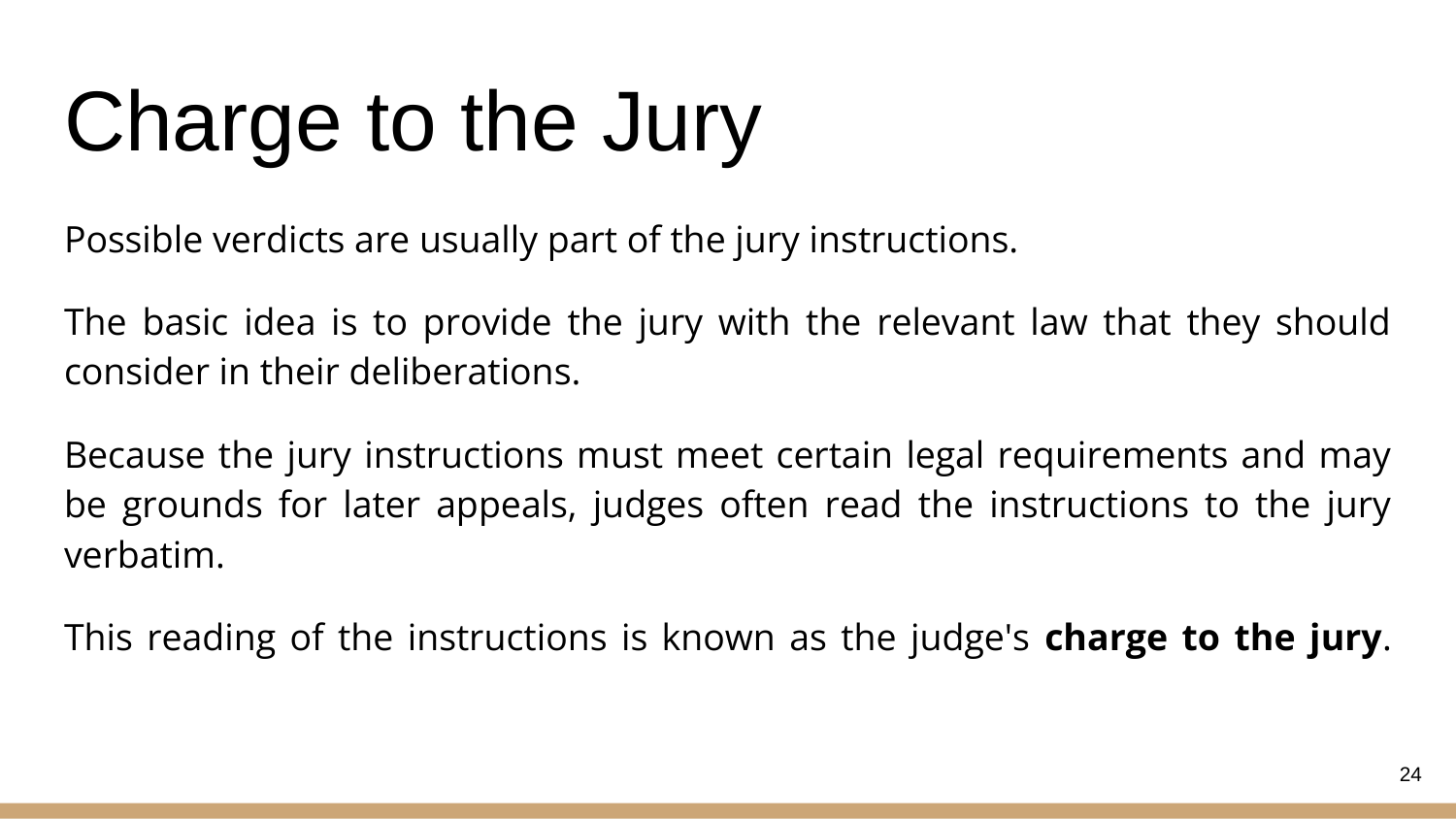

# Charge to the Jury
Possible verdicts are usually part of the jury instructions.
The basic idea is to provide the jury with the relevant law that they should consider in their deliberations.
Because the jury instructions must meet certain legal requirements and may be grounds for later appeals, judges often read the instructions to the jury verbatim.
This reading of the instructions is known as the judge's charge to the jury.
24